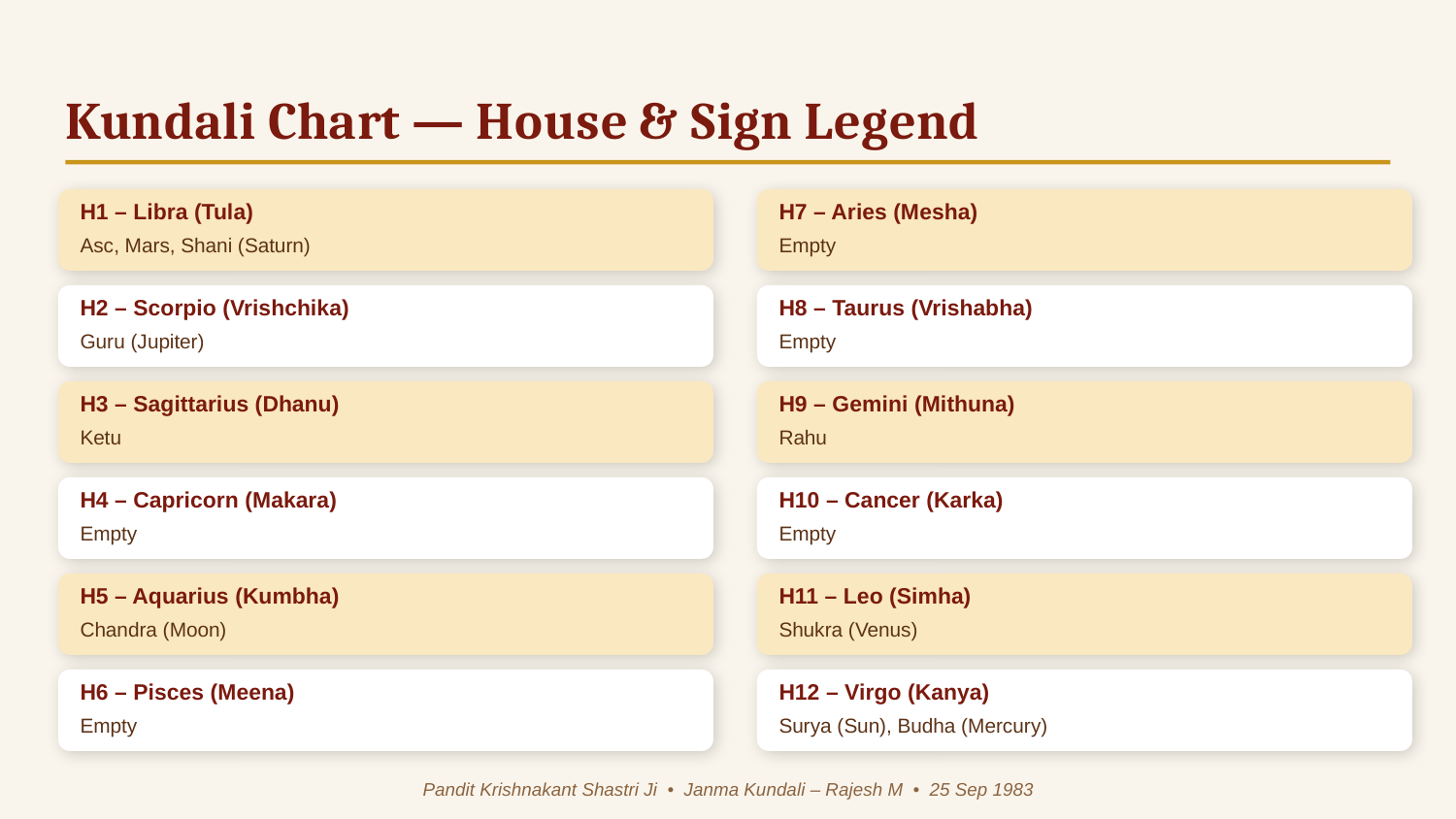

Kundali Chart — House & Sign Legend

H1 – Libra (Tula)
H7 – Aries (Mesha)
Asc, Mars, Shani (Saturn)
Empty

H2 – Scorpio (Vrishchika)
H8 – Taurus (Vrishabha)
Guru (Jupiter)
Empty

H3 – Sagittarius (Dhanu)
H9 – Gemini (Mithuna)
Ketu
Rahu

H4 – Capricorn (Makara)
H10 – Cancer (Karka)
Empty
Empty

H5 – Aquarius (Kumbha)
H11 – Leo (Simha)
Chandra (Moon)
Shukra (Venus)

H6 – Pisces (Meena)
H12 – Virgo (Kanya)
Empty
Surya (Sun), Budha (Mercury)
Pandit Krishnakant Shastri Ji  •  Janma Kundali – Rajesh M  •  25 Sep 1983